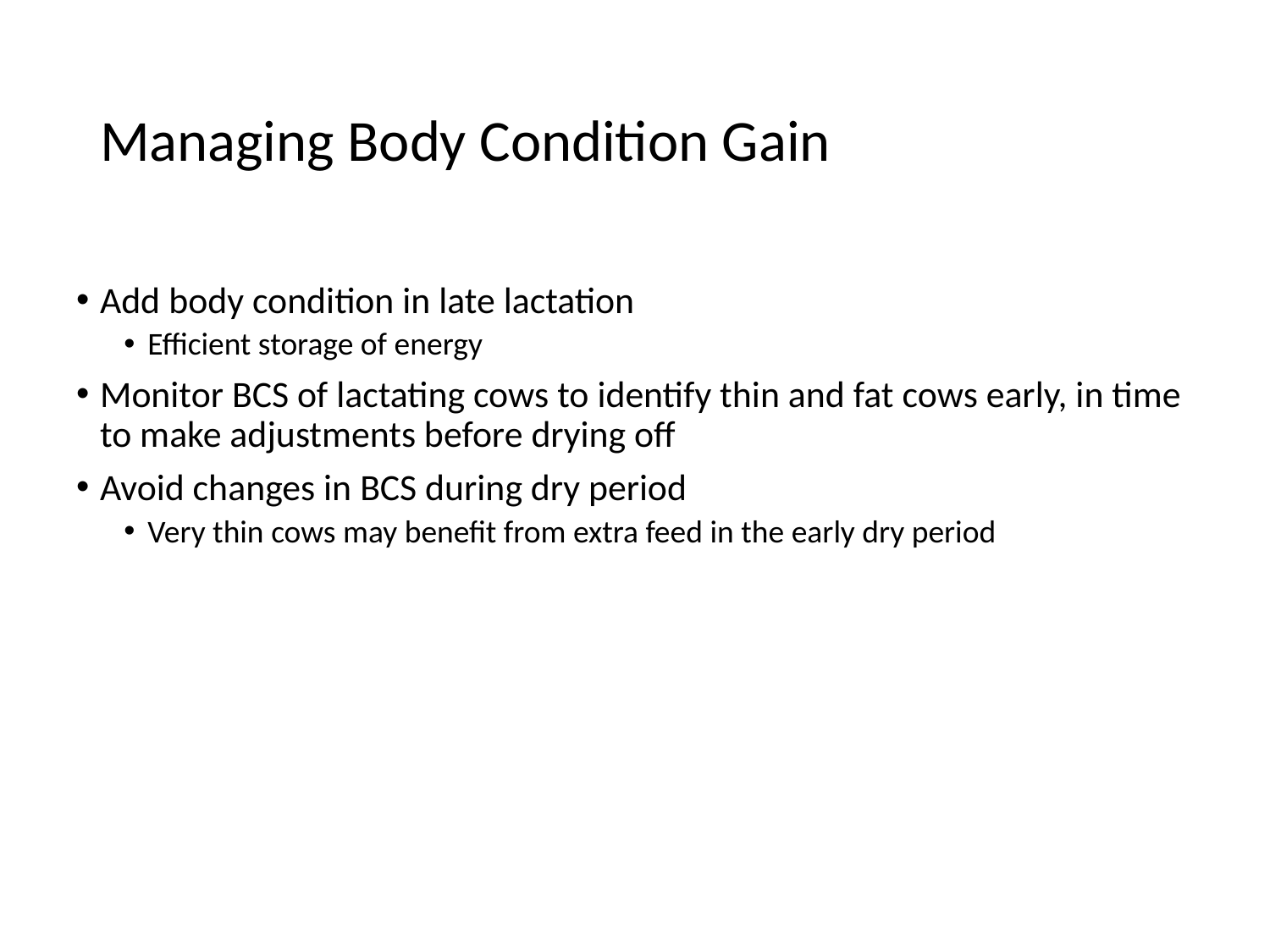

# Managing Body Condition Gain
Add body condition in late lactation
Efficient storage of energy
Monitor BCS of lactating cows to identify thin and fat cows early, in time to make adjustments before drying off
Avoid changes in BCS during dry period
Very thin cows may benefit from extra feed in the early dry period